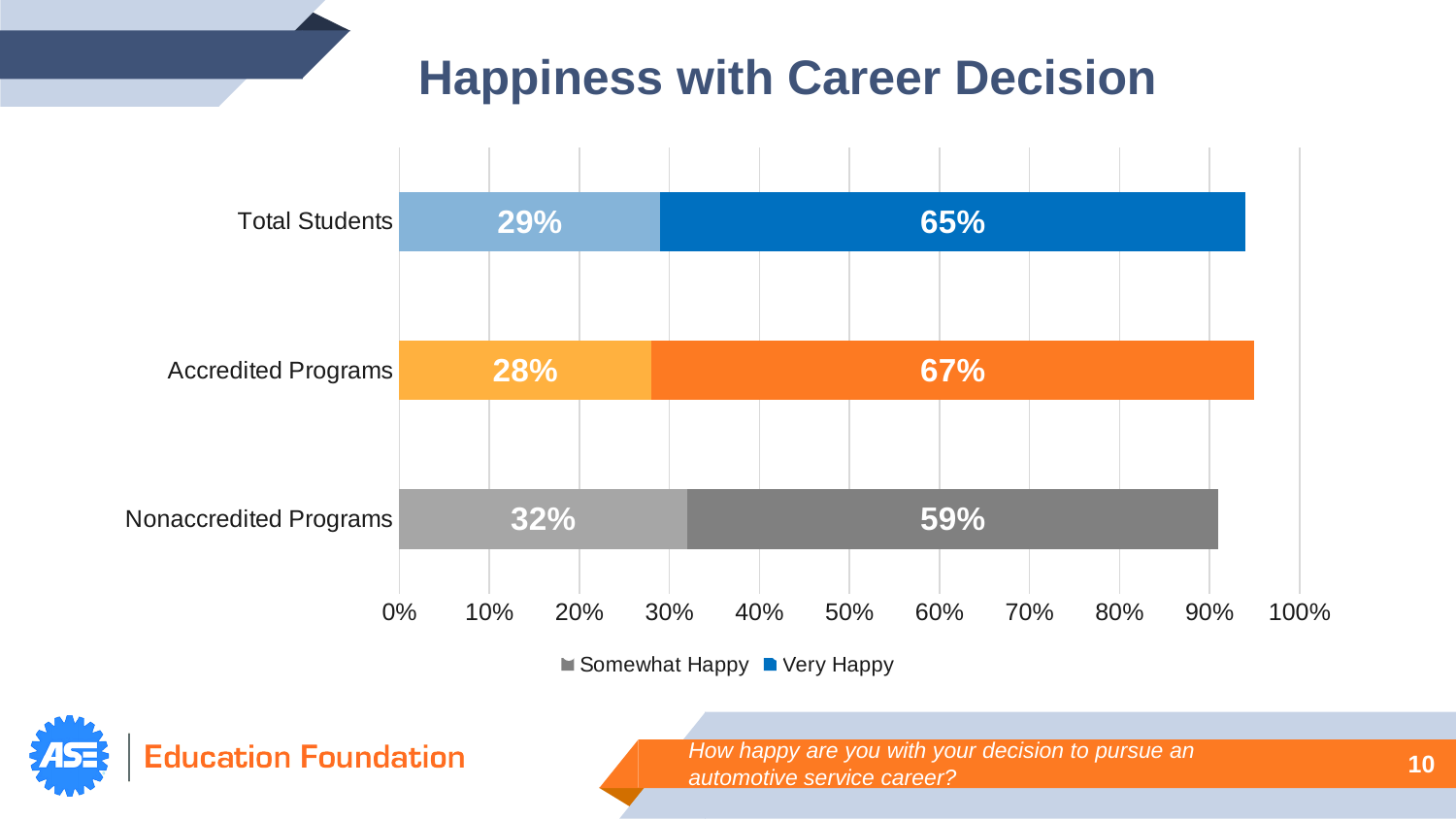

Happiness with Career Decision

### Chart

| Category | Somewhat Happy | Very Happy |
|---|---|---|
| Nonaccredited Programs | 0.32 | 0.59 |
| Accredited Programs | 0.28 | 0.67 |
| Total Students | 0.29 | 0.65 |

How happy are you with your decision to pursue an automotive service career?
10